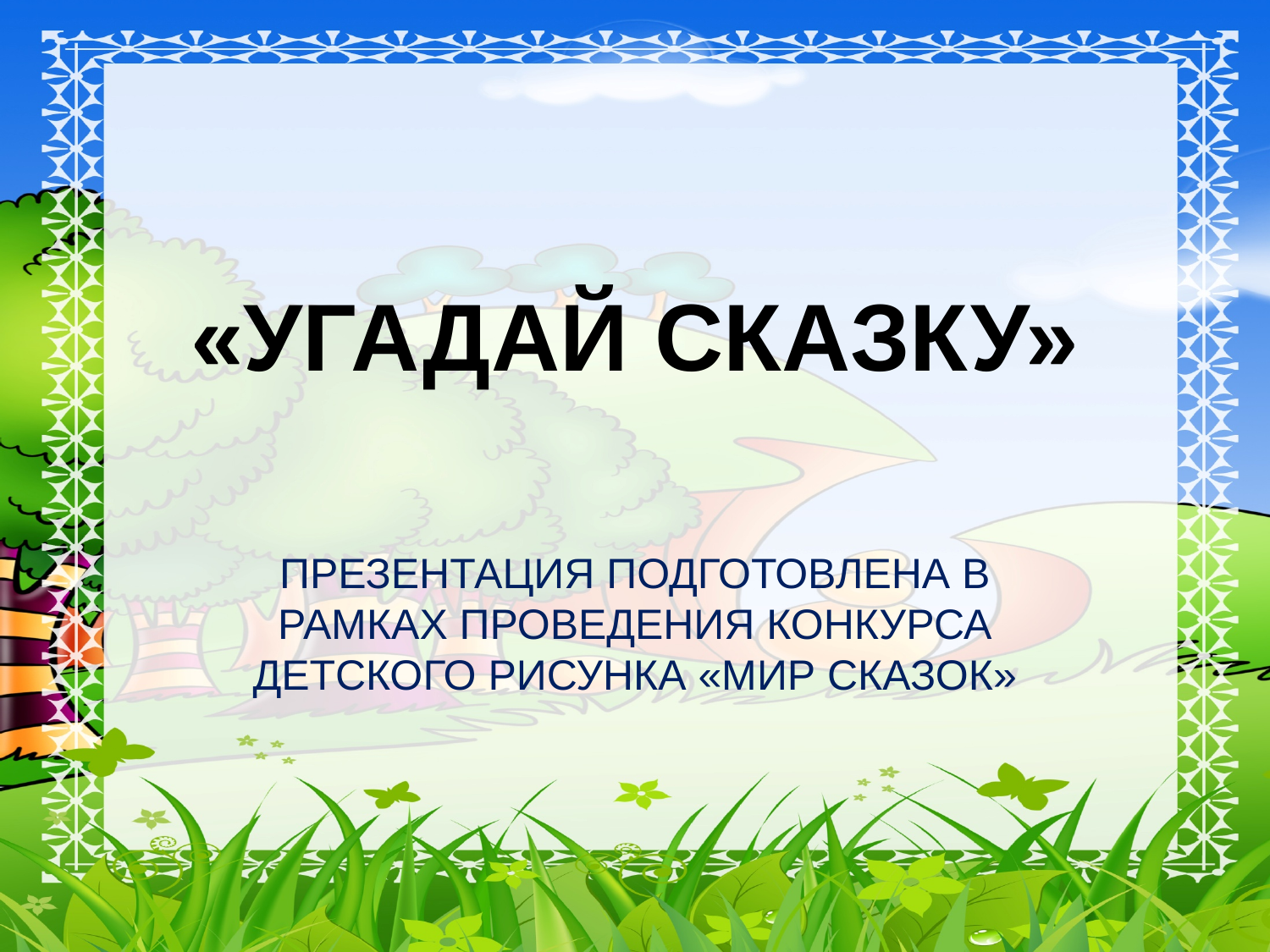

# «УГАДАЙ СКАЗКУ»
ПРЕЗЕНТАЦИЯ ПОДГОТОВЛЕНА В РАМКАХ ПРОВЕДЕНИЯ КОНКУРСА ДЕТСКОГО РИСУНКА «МИР СКАЗОК»